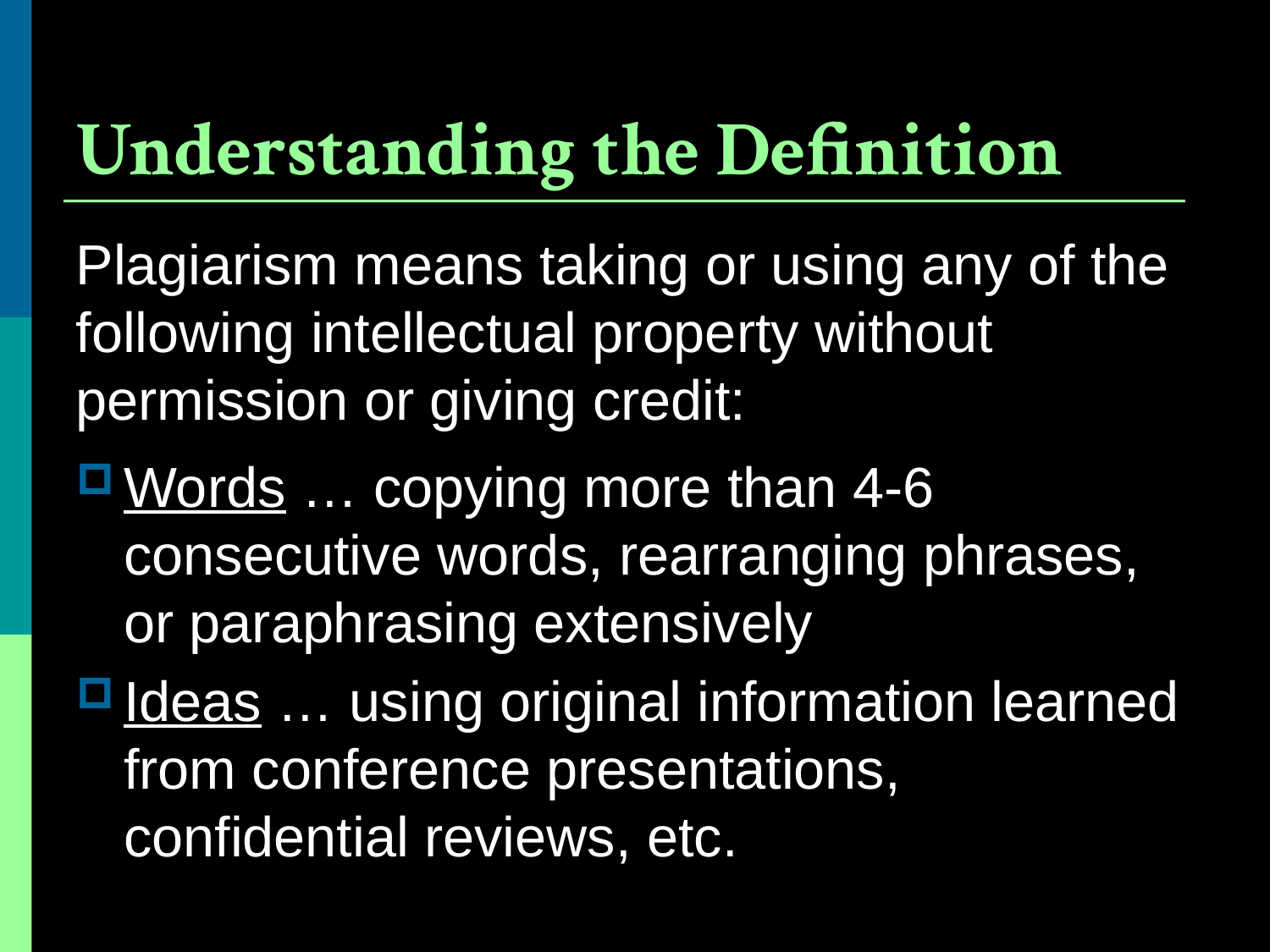

# Understanding the Definition
Plagiarism means taking or using any of the following intellectual property without permission or giving credit:
Words … copying more than 4-6 consecutive words, rearranging phrases, or paraphrasing extensively
Ideas … using original information learned from conference presentations, confidential reviews, etc.